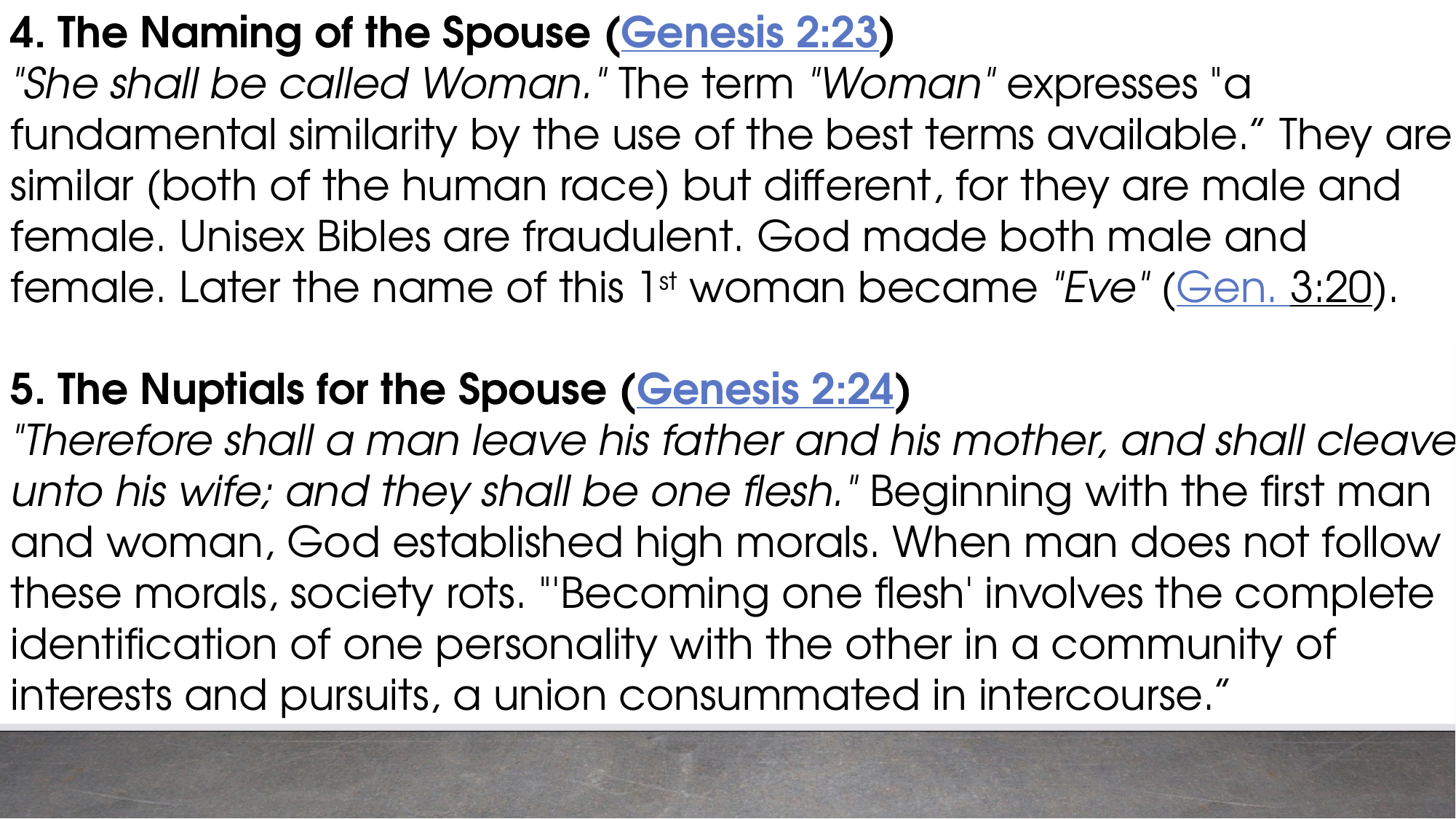

4. The Naming of the Spouse (Genesis 2:23)
"She shall be called Woman." The term "Woman" expresses "a fundamental similarity by the use of the best terms available.” They are similar (both of the human race) but different, for they are male and female. Unisex Bibles are fraudulent. God made both male and female. Later the name of this 1st woman became "Eve" (Gen. 3:20).

5. The Nuptials for the Spouse (Genesis 2:24)
"Therefore shall a man leave his father and his mother, and shall cleave unto his wife; and they shall be one flesh." Beginning with the first man and woman, God established high morals. When man does not follow these morals, society rots. "'Becoming one flesh' involves the complete identification of one personality with the other in a community of interests and pursuits, a union consummated in intercourse.”